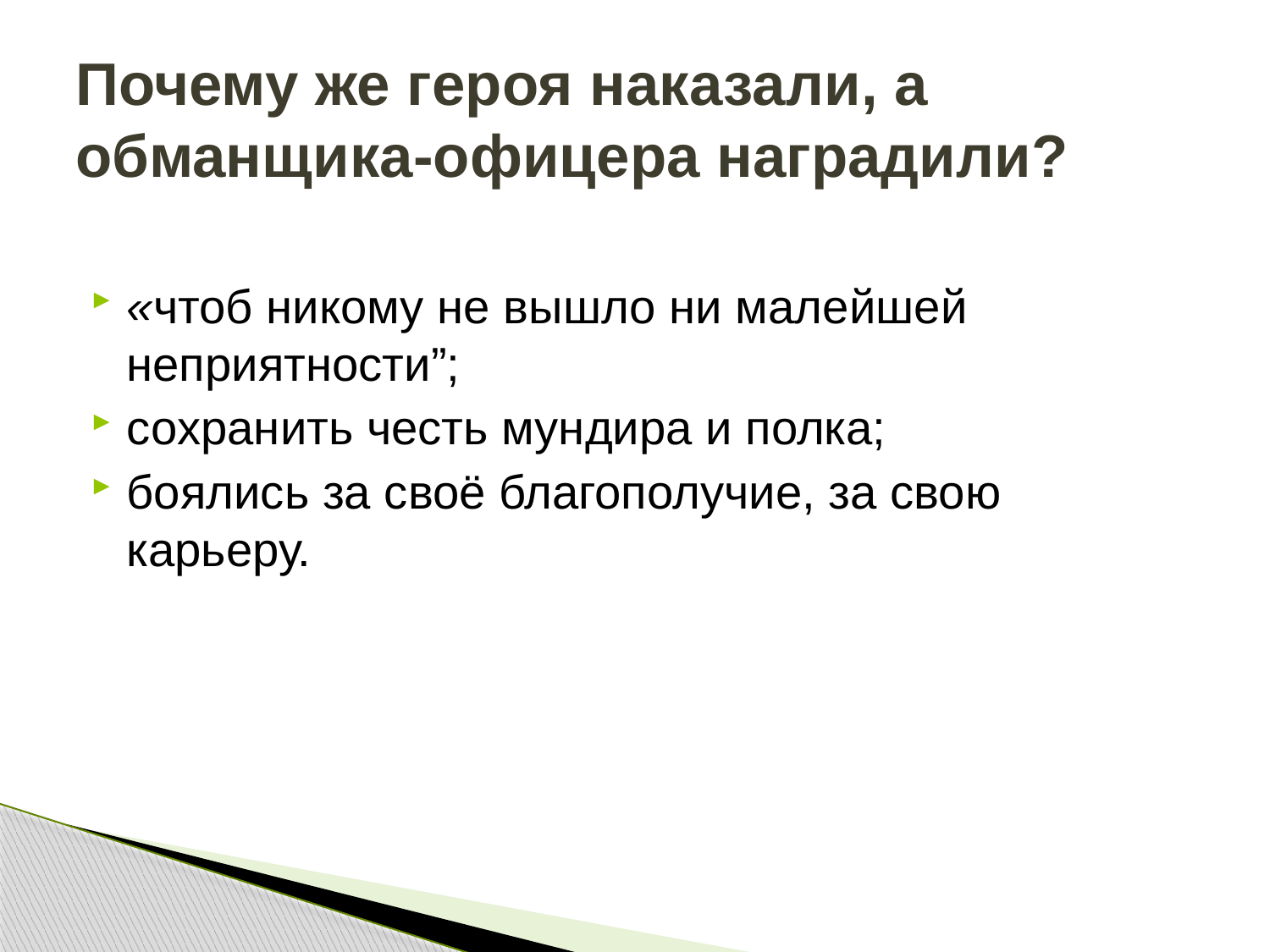

# Почему же героя наказали, а обманщика-офицера наградили?

«чтоб никому не вышло ни малейшей неприятности”;
сохранить честь мундира и полка;
боялись за своё благополучие, за свою карьеру.